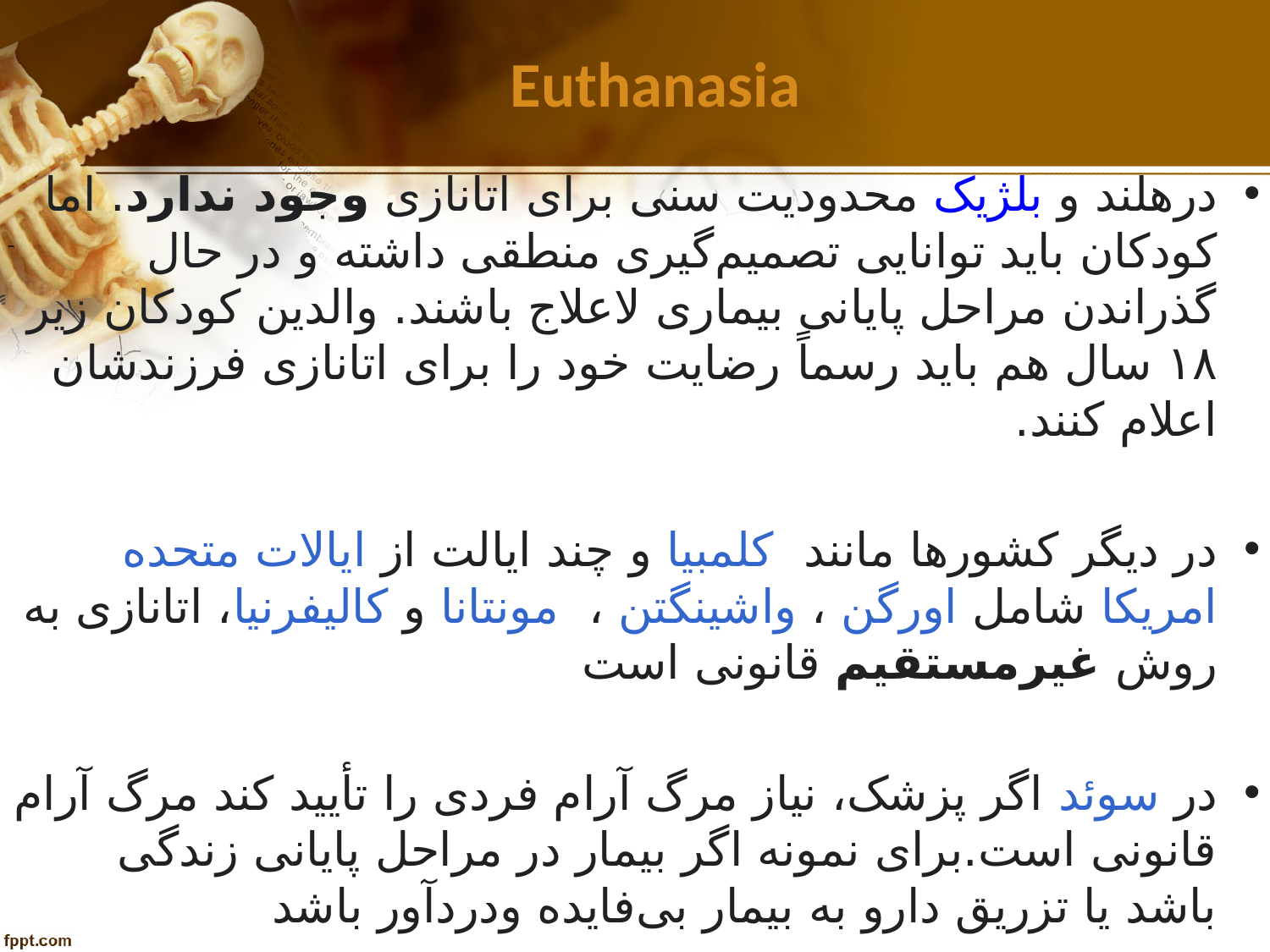

# Euthanasia
درهلند و بلژیک محدودیت سنی برای اتانازی وجود ندارد. اما کودکان باید توانایی تصمیم‌گیری منطقی داشته و در حال گذراندن مراحل پایانی بیماری لاعلاج باشند. والدین کودکان زیر ۱۸ سال هم باید رسماً رضایت خود را برای اتانازی فرزندشان اعلام کنند.

در دیگر کشورها مانند  کلمبیا و چند ایالت از ایالات متحده امریکا شامل اورگن ، واشینگتن ،  مونتانا و کالیفرنیا، اتانازی به روش غیرمستقیم قانونی است

در سوئد اگر پزشک، نیاز مرگ آرام فردی را تأیید کند مرگ آرام قانونی است.برای نمونه اگر بیمار در مراحل پایانی زندگی باشد یا تزریق دارو به بیمار بی‌فایده ودردآور باشد